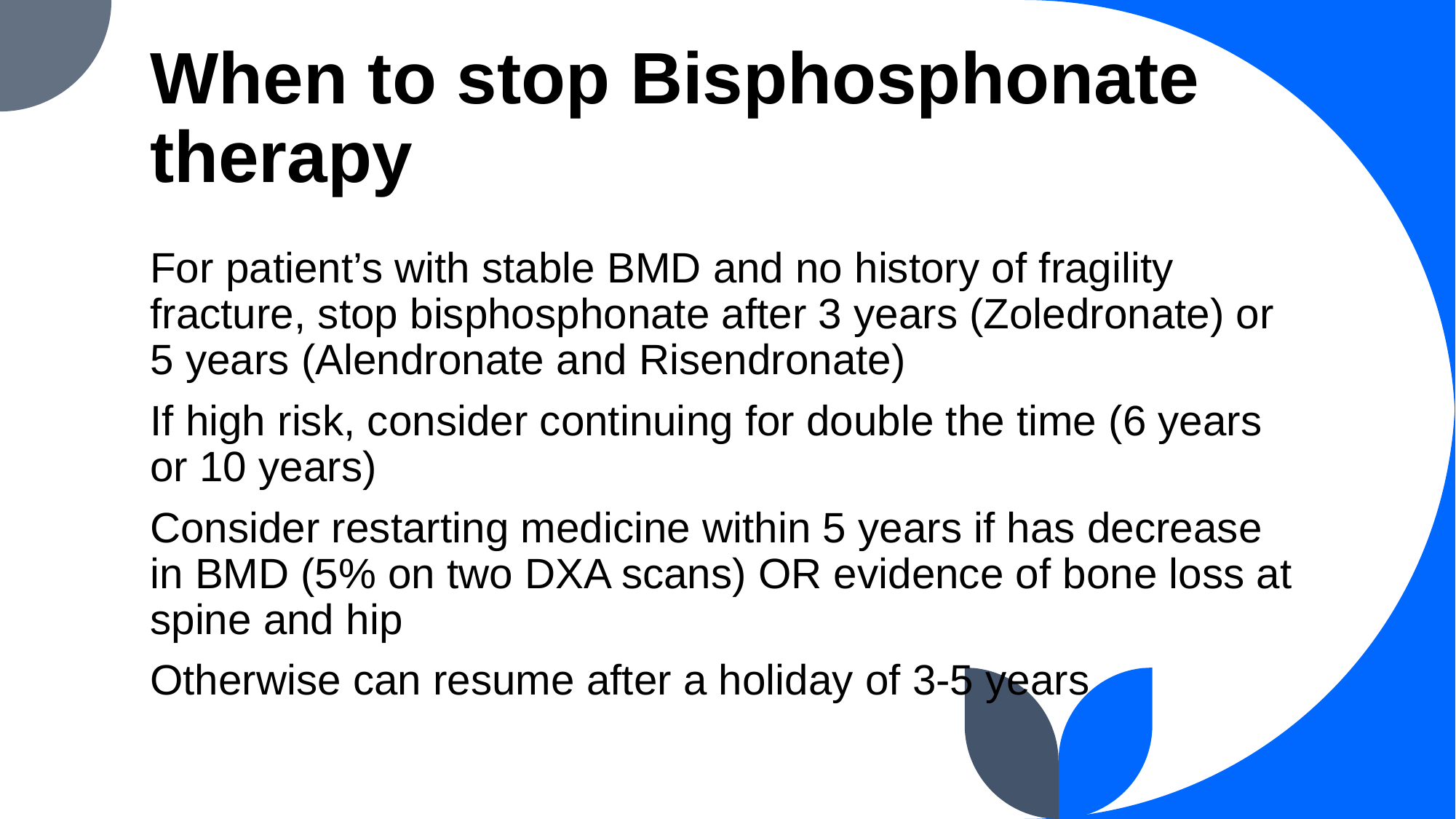

# When to stop Bisphosphonate therapy
For patient’s with stable BMD and no history of fragility fracture, stop bisphosphonate after 3 years (Zoledronate) or 5 years (Alendronate and Risendronate)
If high risk, consider continuing for double the time (6 years or 10 years)
Consider restarting medicine within 5 years if has decrease in BMD (5% on two DXA scans) OR evidence of bone loss at spine and hip
Otherwise can resume after a holiday of 3-5 years